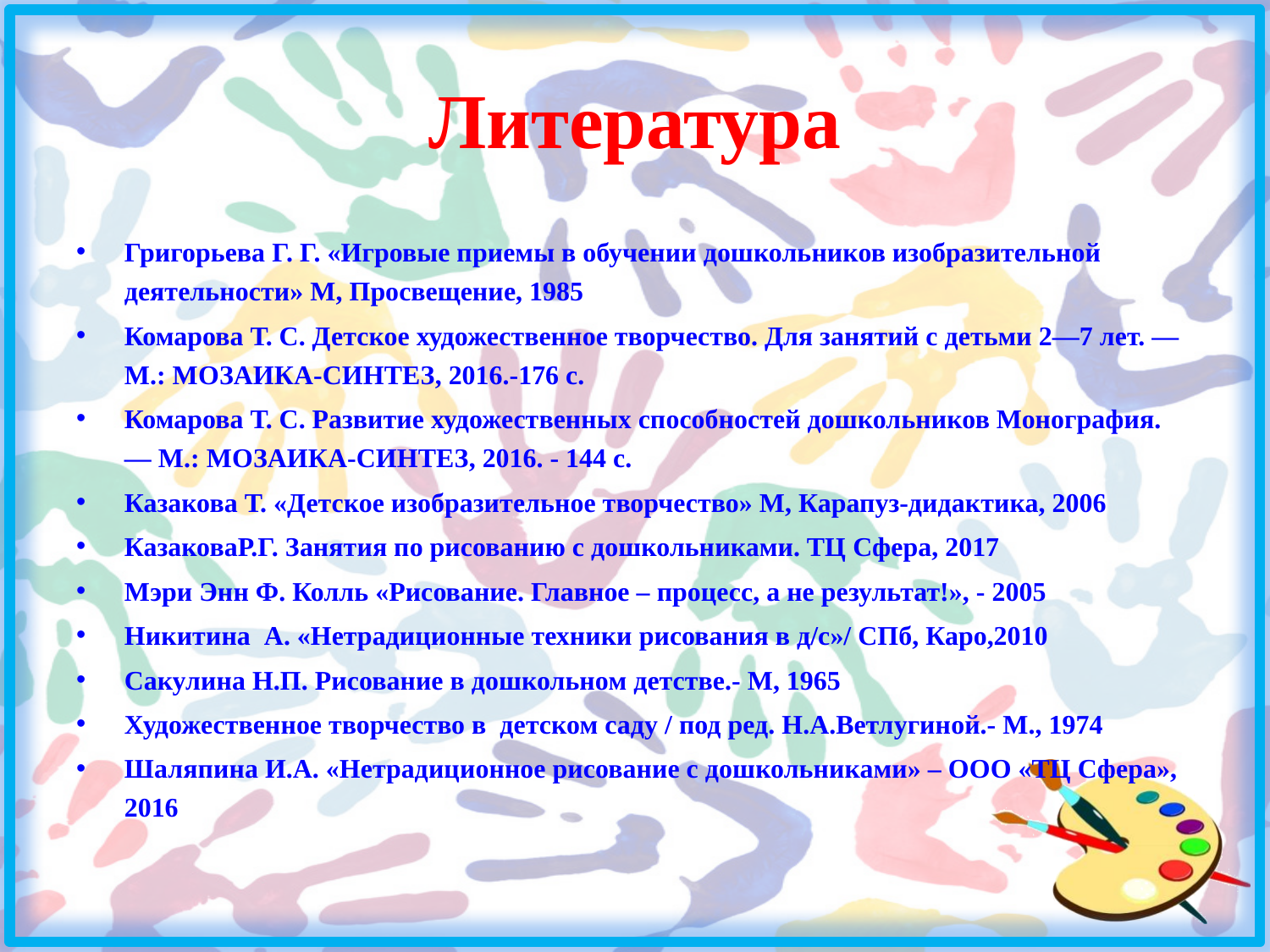

# Литература
Григорьева Г. Г. «Игровые приемы в обучении дошкольников изобразительной деятельности» М, Просвещение, 1985
Комарова Т. С. Детское художественное творчество. Для занятий с детьми 2—7 лет. —М.: МОЗАИКА-СИНТЕЗ, 2016.-176 с.
Комарова Т. С. Развитие художественных способностей дошкольников Монография. — М.: МОЗАИКА-СИНТЕЗ, 2016. - 144 с.
Казакова Т. «Детское изобразительное творчество» М, Карапуз-дидактика, 2006
КазаковаР.Г. Занятия по рисованию с дошкольниками. ТЦ Сфера, 2017
Мэри Энн Ф. Колль «Рисование. Главное – процесс, а не результат!», - 2005
Никитина  А. «Нетрадиционные техники рисования в д/с»/ СПб, Каро,2010
Сакулина Н.П. Рисование в дошкольном детстве.- М, 1965
Художественное творчество в  детском саду / под ред. Н.А.Ветлугиной.- М., 1974
Шаляпина И.А. «Нетрадиционное рисование с дошкольниками» – ООО «ТЦ Сфера», 2016